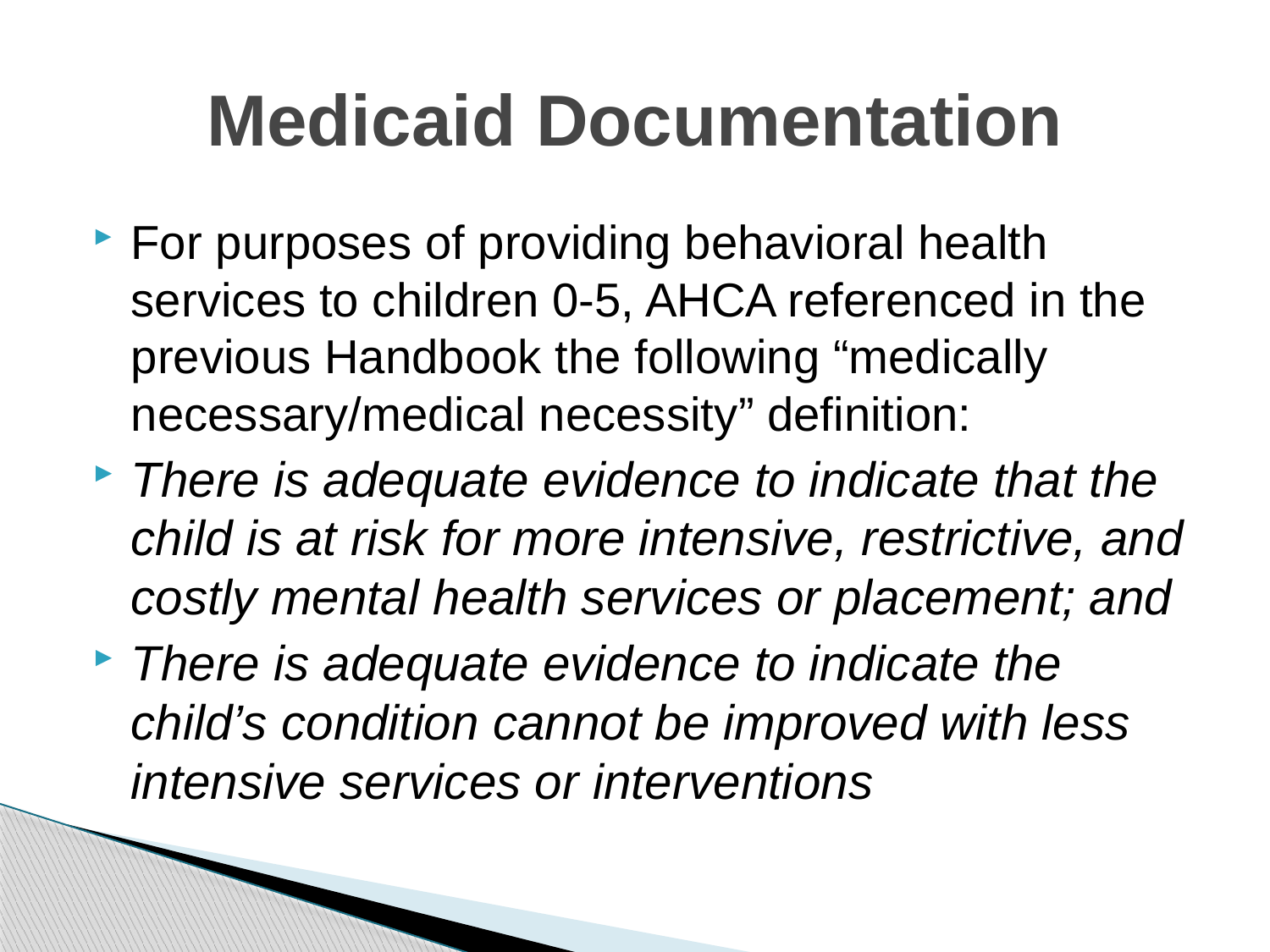

# Medicaid Documentation
For purposes of providing behavioral health services to children 0-5, AHCA referenced in the previous Handbook the following “medically necessary/medical necessity” definition:
There is adequate evidence to indicate that the child is at risk for more intensive, restrictive, and costly mental health services or placement; and
There is adequate evidence to indicate the child’s condition cannot be improved with less intensive services or interventions